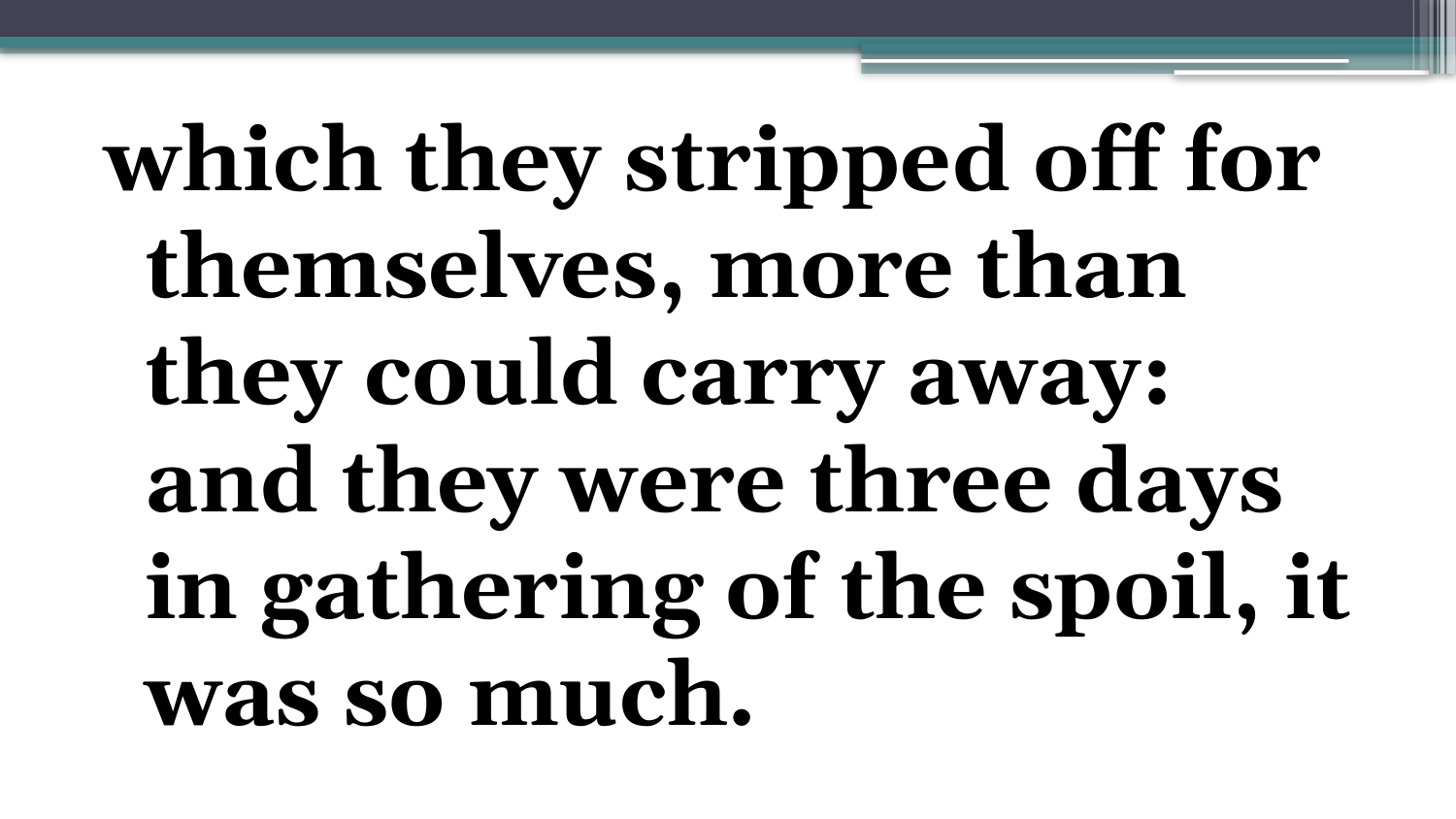

which they stripped off for themselves, more than they could carry away: and they were three days in gathering of the spoil, it was so much.